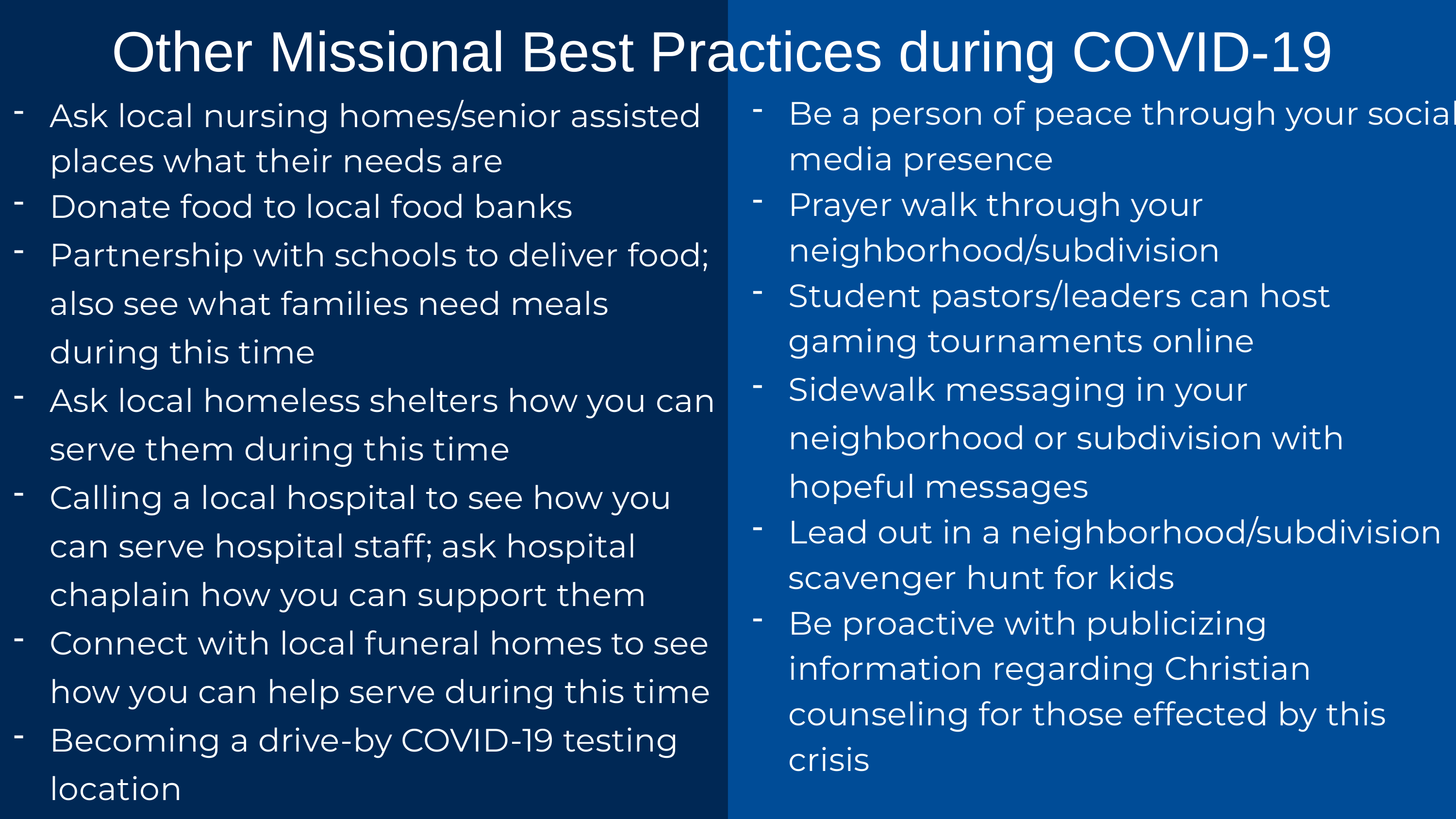

Other Missional Best Practices during COVID-19

Ask local nursing homes/senior assisted places what their needs are
Donate food to local food banks
Partnership with schools to deliver food; also see what families need meals during this time
Ask local homeless shelters how you can serve them during this time
Calling a local hospital to see how you can serve hospital staff; ask hospital chaplain how you can support them
Connect with local funeral homes to see how you can help serve during this time
Becoming a drive-by COVID-19 testing location

Be a person of peace through your social media presence
Prayer walk through your neighborhood/subdivision
Student pastors/leaders can host gaming tournaments online
Sidewalk messaging in your neighborhood or subdivision with hopeful messages
Lead out in a neighborhood/subdivision scavenger hunt for kids
Be proactive with publicizing information regarding Christian counseling for those effected by this crisis